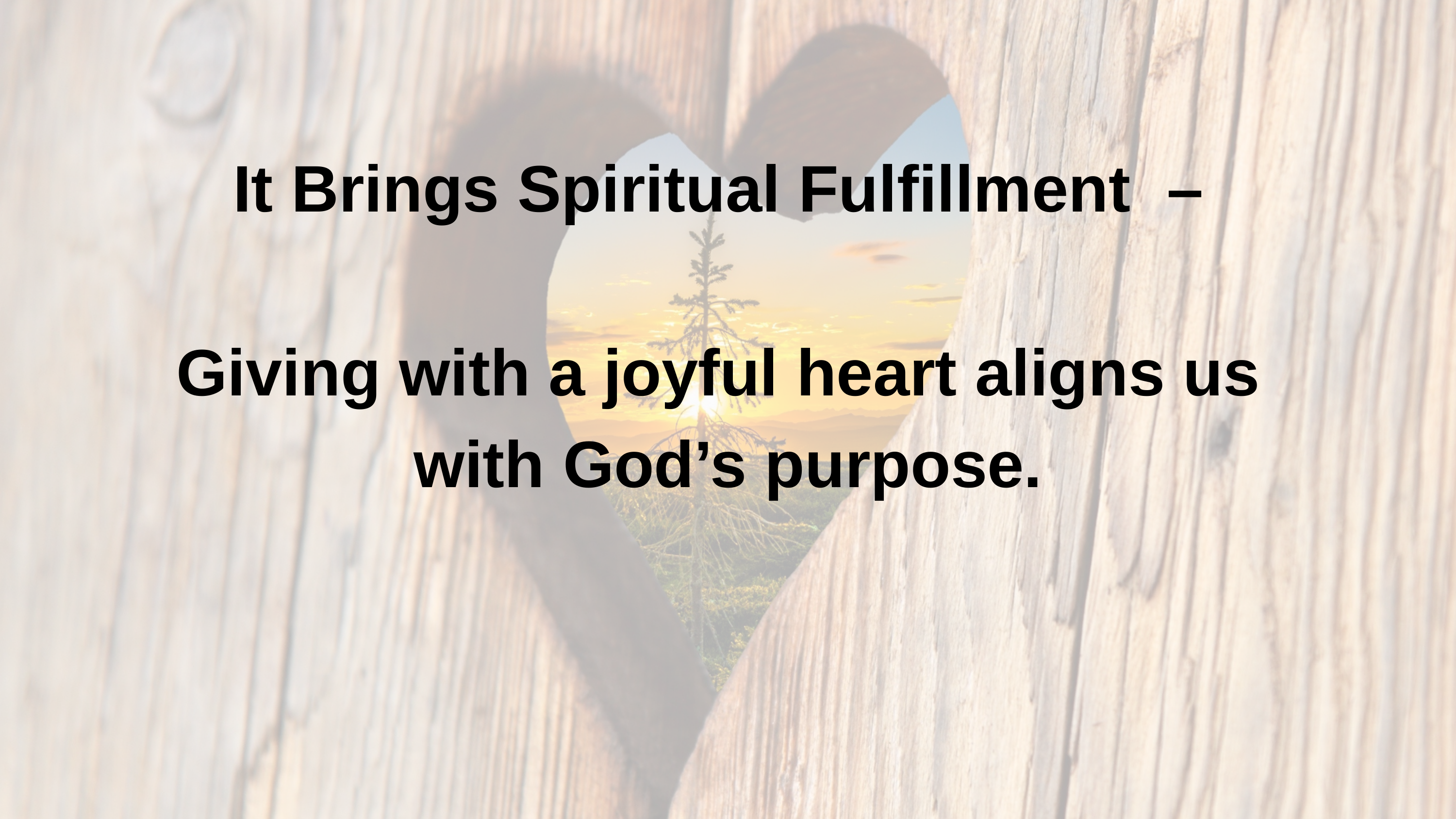

It Brings Spiritual Fulfillment  –

Giving with a joyful heart aligns us
with God’s purpose.